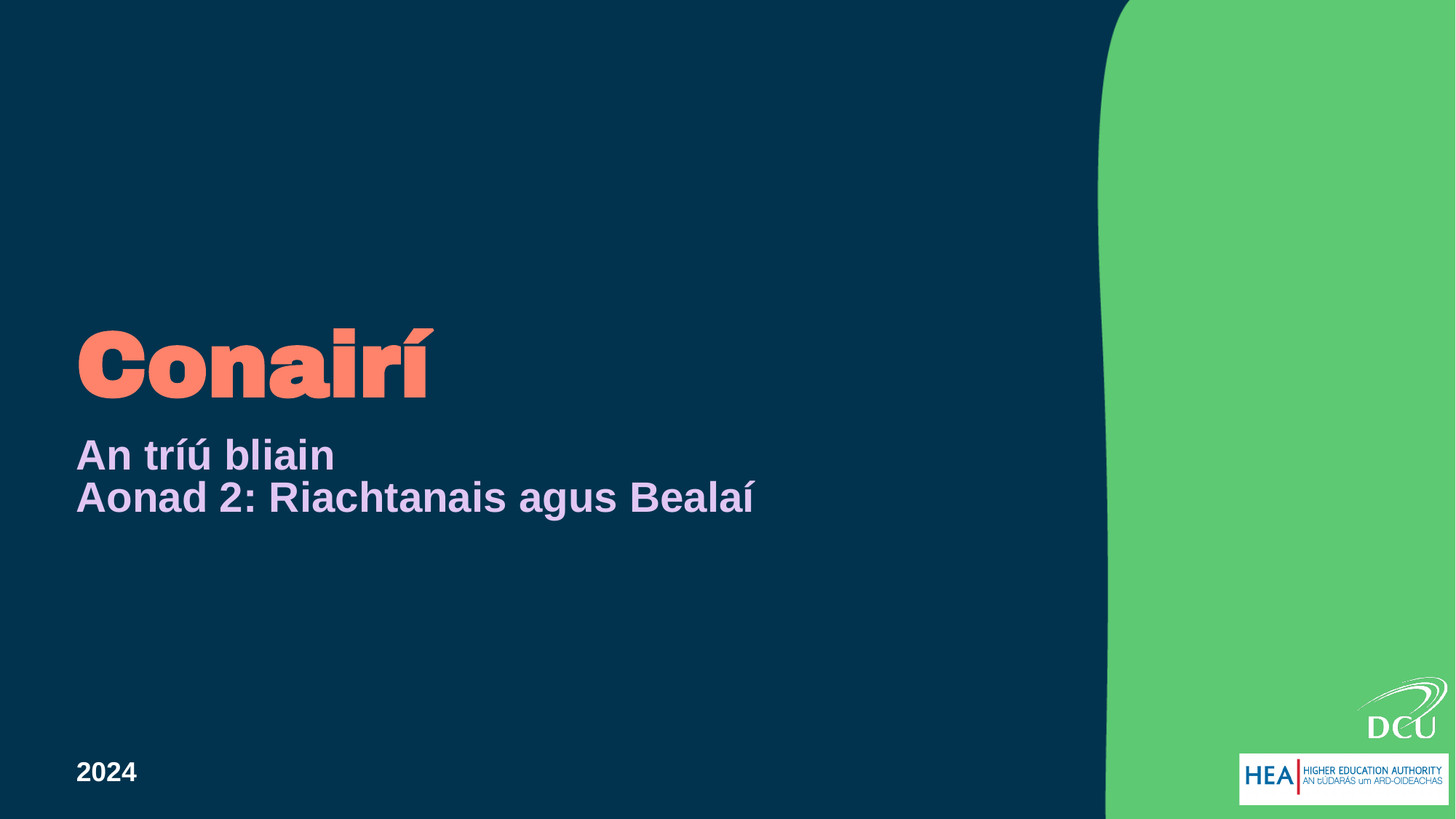

# Conairí
An tríú bliain
Aonad 2: Riachtanais agus Bealaí